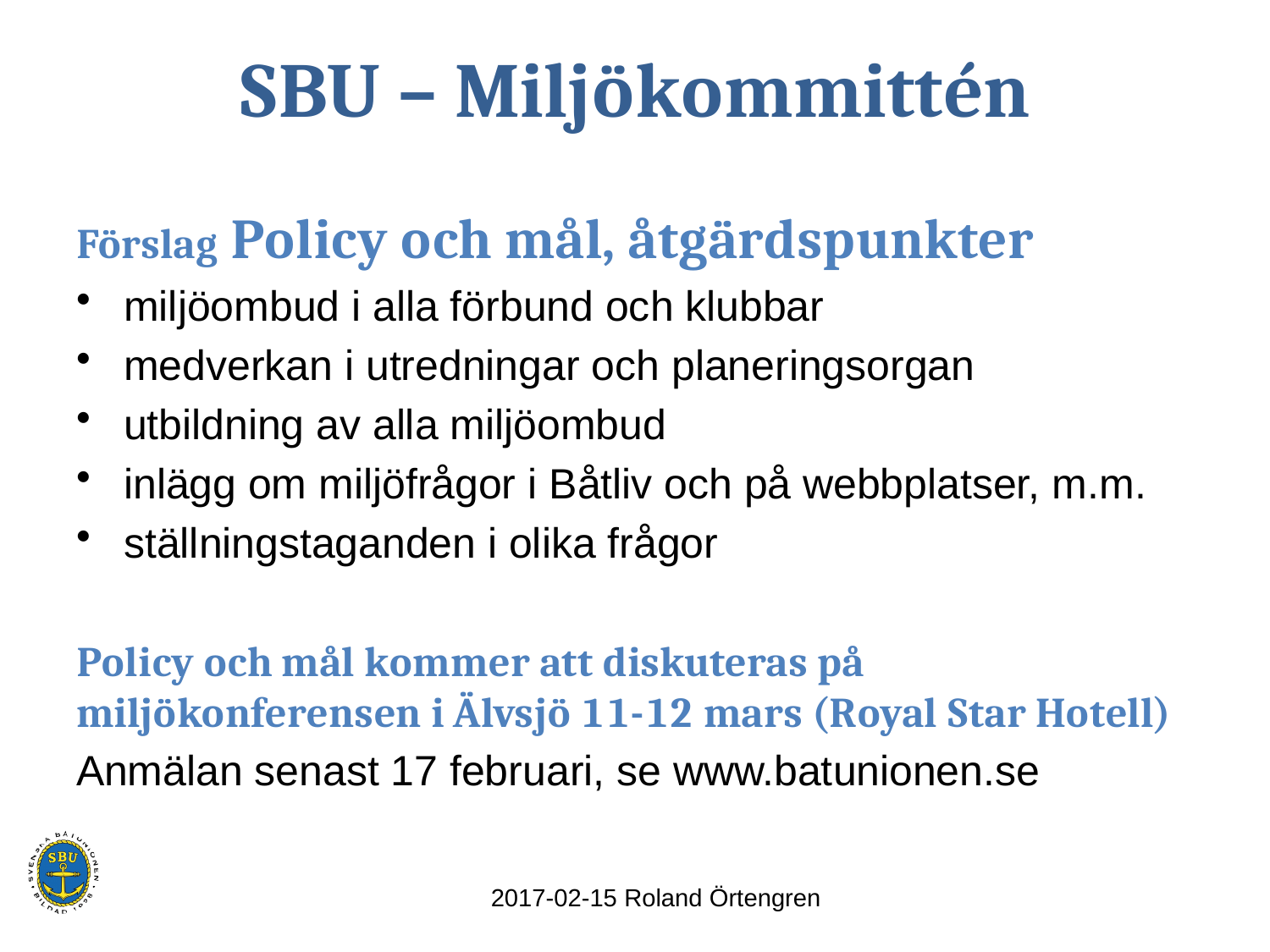

# SBU – Miljökommittén
Förslag Policy och mål, åtgärdspunkter
miljöombud i alla förbund och klubbar
medverkan i utredningar och planeringsorgan
utbildning av alla miljöombud
inlägg om miljöfrågor i Båtliv och på webbplatser, m.m.
ställningstaganden i olika frågor

Policy och mål kommer att diskuteras på miljökonferensen i Älvsjö 11-12 mars (Royal Star Hotell)
Anmälan senast 17 februari, se www.batunionen.se

2017-02-15 Roland Örtengren